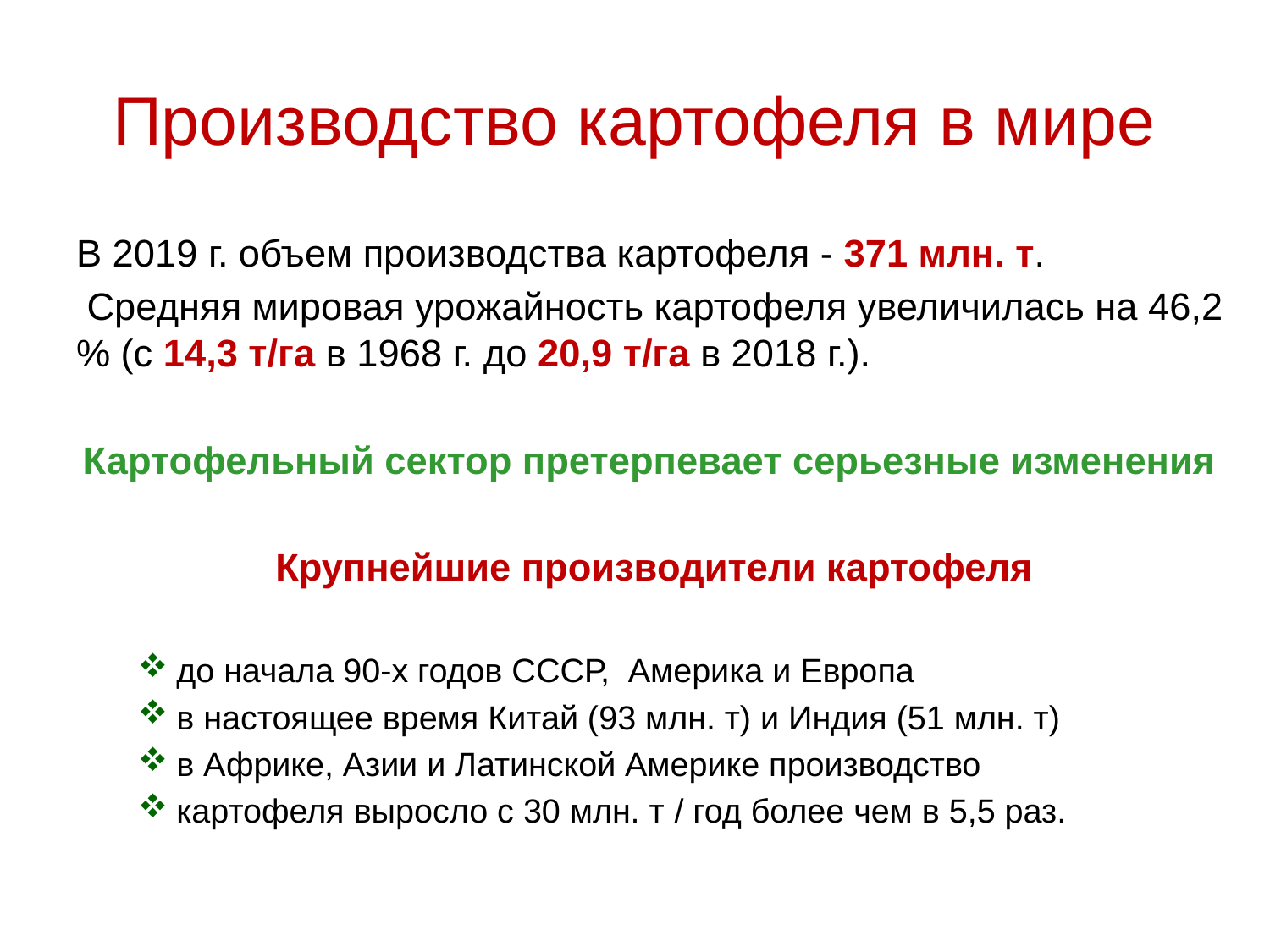

# Производство картофеля в мире
В 2019 г. объем производства картофеля - 371 млн. т.
 Средняя мировая урожайность картофеля увеличилась на 46,2 % (с 14,3 т/га в 1968 г. до 20,9 т/га в 2018 г.).

Картофельный сектор претерпевает серьезные изменения

Крупнейшие производители картофеля

до начала 90-х годов СССР,  Америка и Европа
в настоящее время Китай (93 млн. т) и Индия (51 млн. т)
в Африке, Азии и Латинской Америке производство
картофеля выросло с 30 млн. т / год более чем в 5,5 раз.